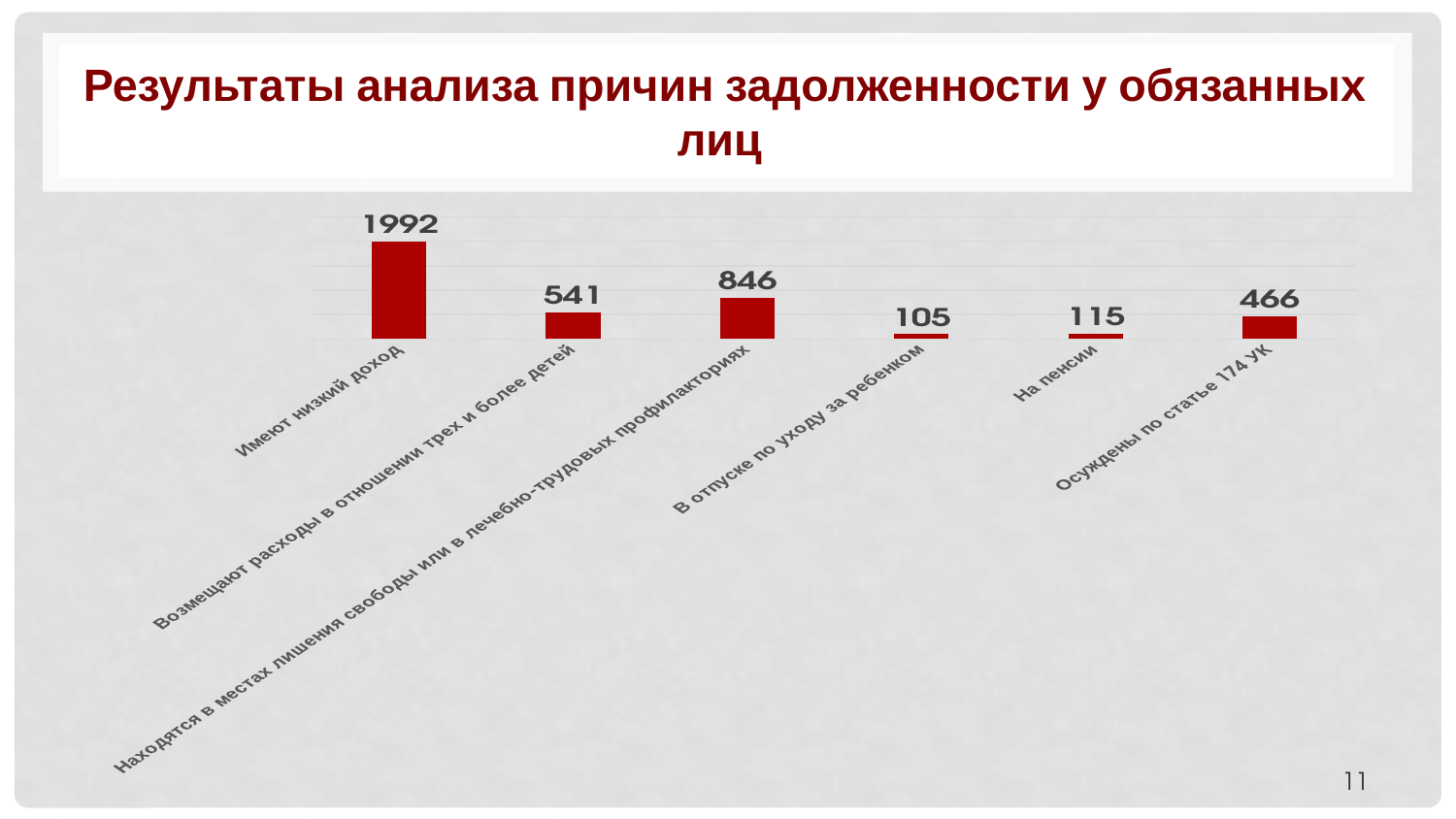

# Результаты анализа причин задолженности у обязанных лиц

### Chart

| Category | Ряд 1 |
|---|---|
| Имеют низкий доход | 1992.0 |
| Возмещают расходы в отношении трех и более детей | 541.0 |
| Находятся в местах лишения свободы или в лечебно-трудовых профилакториях | 846.0 |
| В отпуске по уходу за ребенком | 105.0 |
| На пенсии | 115.0 |
| Осуждены по статье 174 УК | 466.0 |
11